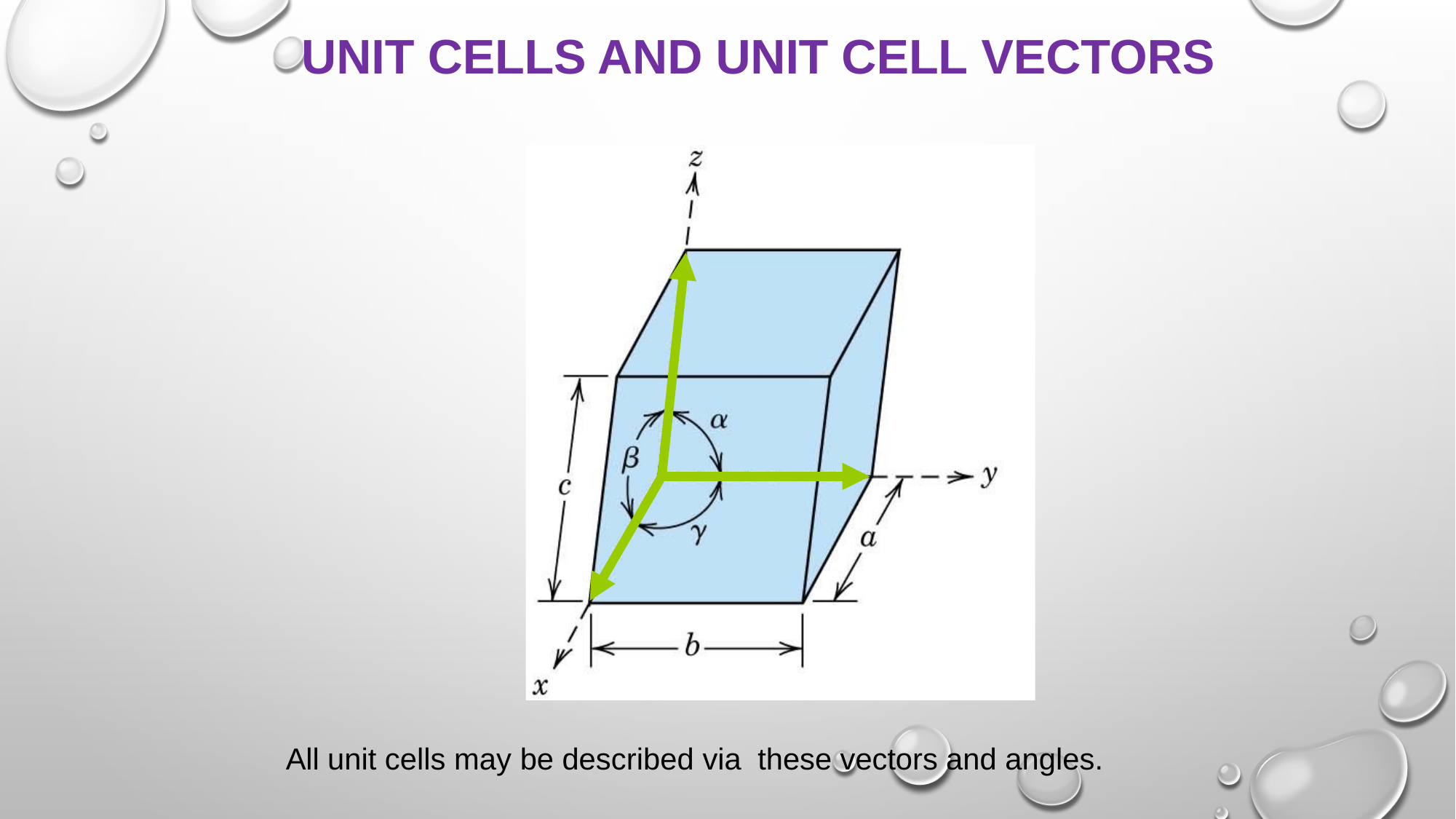

UNIT CELLS AND UNIT CELL VECTORS

All unit cells may be described via  these vectors and angles.